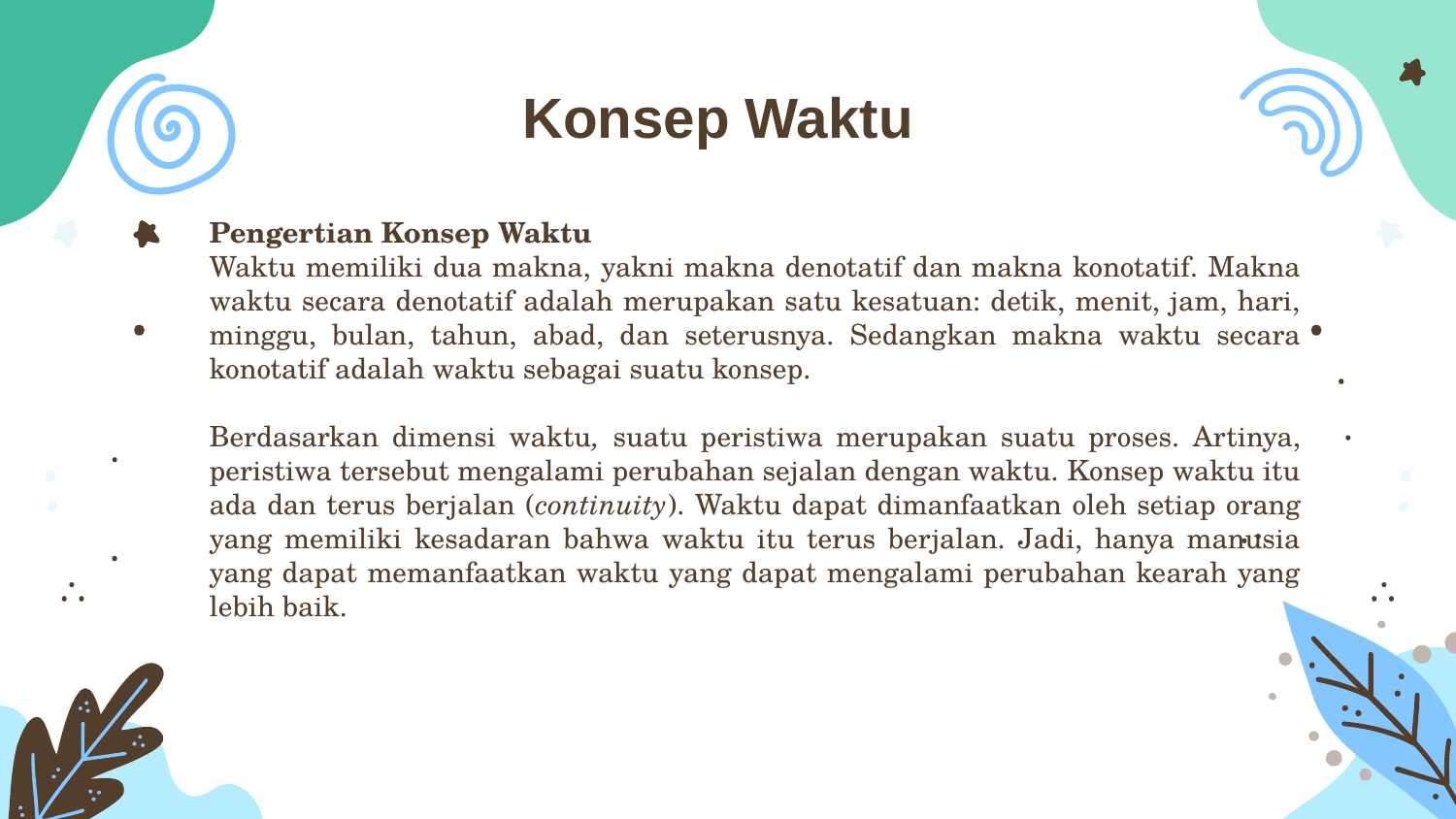

# Konsep Waktu
Pengertian Konsep Waktu
Waktu memiliki dua makna, yakni makna denotatif dan makna konotatif. Makna waktu secara denotatif adalah merupakan satu kesatuan: detik, menit, jam, hari, minggu, bulan, tahun, abad, dan seterusnya. Sedangkan makna waktu secara konotatif adalah waktu sebagai suatu konsep.

Berdasarkan dimensi waktu, suatu peristiwa merupakan suatu proses. Artinya, peristiwa tersebut mengalami perubahan sejalan dengan waktu. Konsep waktu itu ada dan terus berjalan (continuity). Waktu dapat dimanfaatkan oleh setiap orang yang memiliki kesadaran bahwa waktu itu terus berjalan. Jadi, hanya manusia yang dapat memanfaatkan waktu yang dapat mengalami perubahan kearah yang lebih baik.